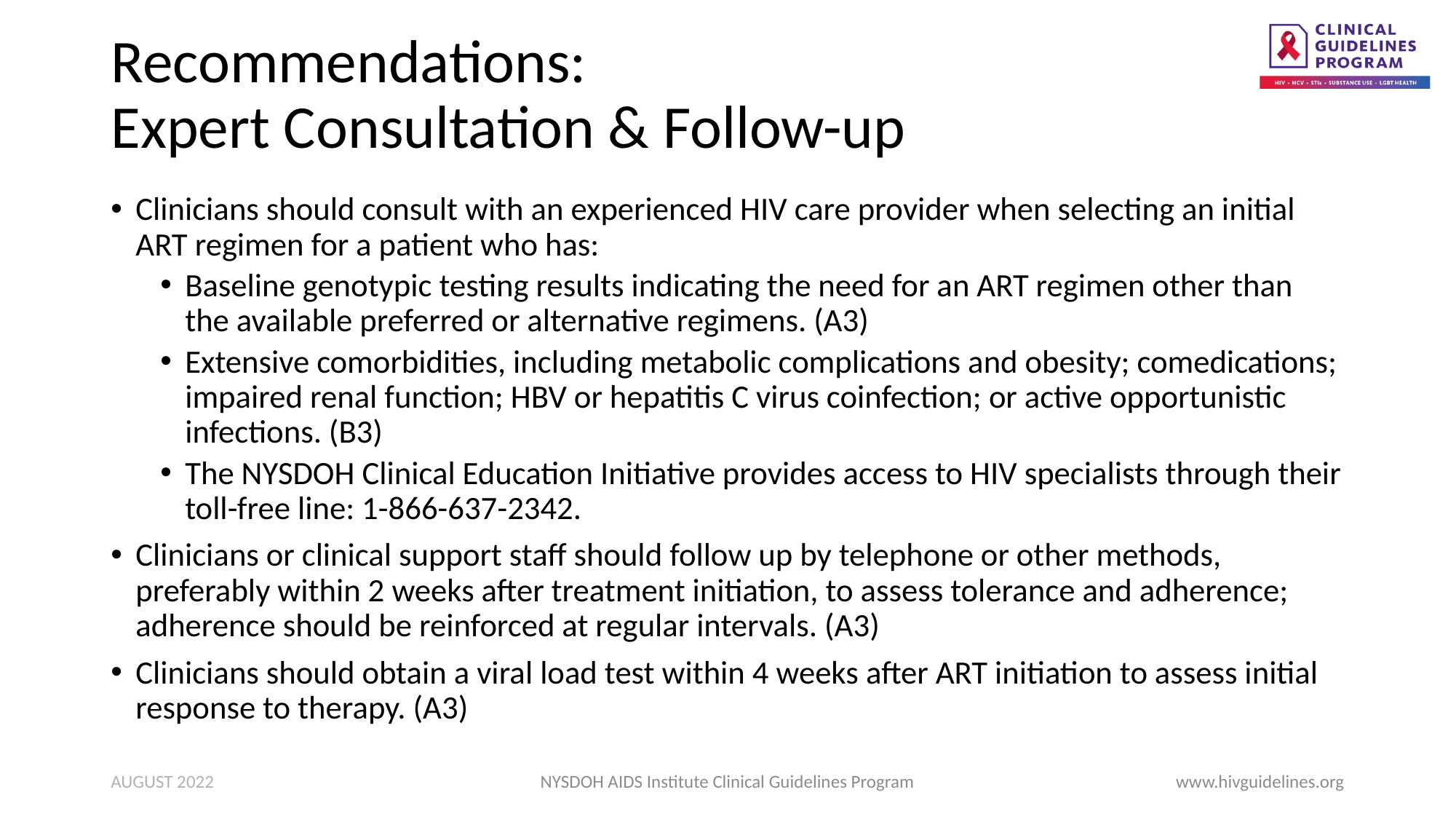

# Recommendations: Expert Consultation & Follow-up
Clinicians should consult with an experienced HIV care provider when selecting an initial ART regimen for a patient who has:
Baseline genotypic testing results indicating the need for an ART regimen other than the available preferred or alternative regimens. (A3)
Extensive comorbidities, including metabolic complications and obesity; comedications; impaired renal function; HBV or hepatitis C virus coinfection; or active opportunistic infections. (B3)
The NYSDOH Clinical Education Initiative provides access to HIV specialists through their toll-free line: 1-866-637-2342.
Clinicians or clinical support staff should follow up by telephone or other methods, preferably within 2 weeks after treatment initiation, to assess tolerance and adherence; adherence should be reinforced at regular intervals. (A3)
Clinicians should obtain a viral load test within 4 weeks after ART initiation to assess initial response to therapy. (A3)
AUGUST 2022
NYSDOH AIDS Institute Clinical Guidelines Program
www.hivguidelines.org